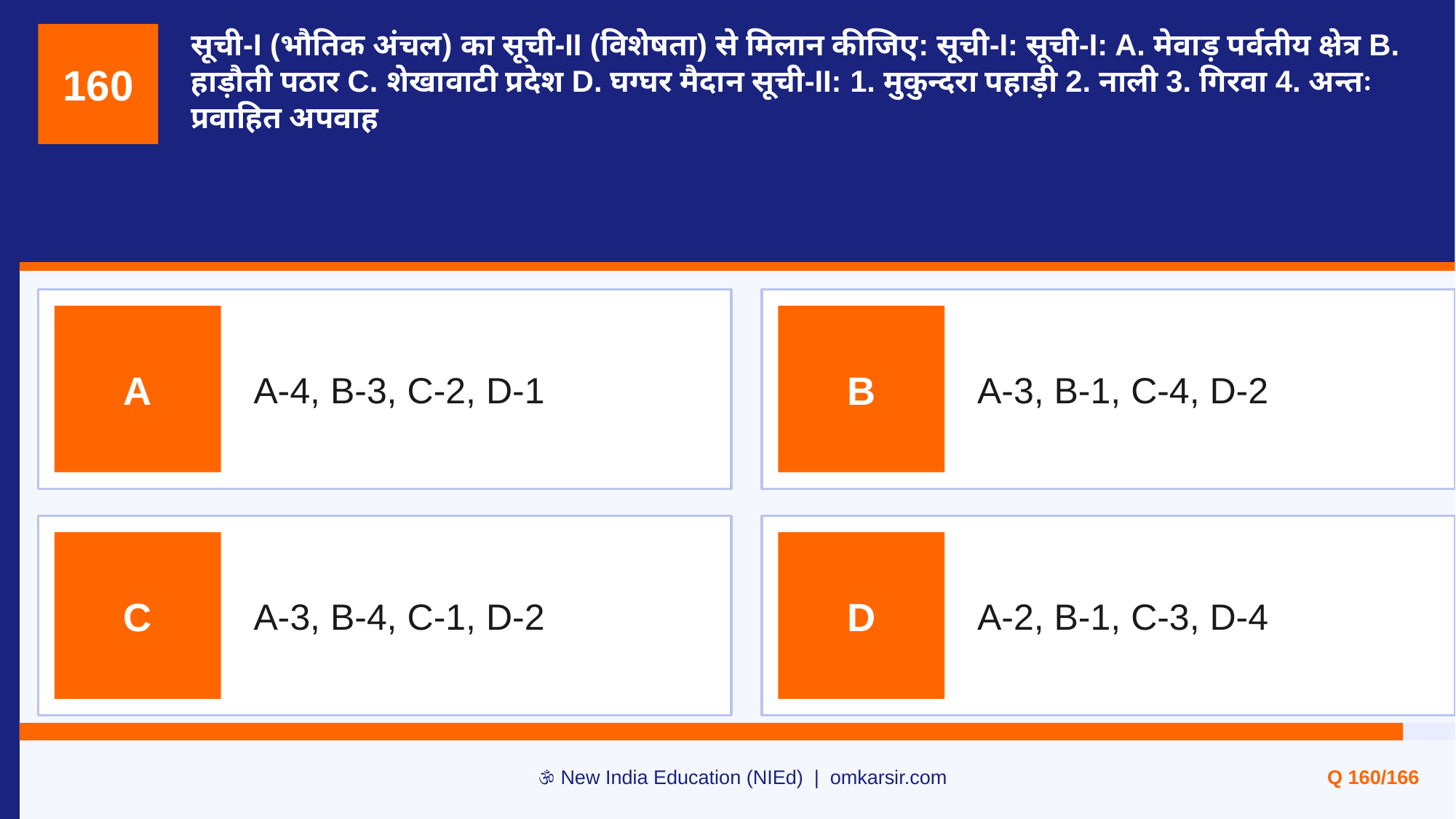

सूची-I (भौतिक अंचल) का सूची-II (विशेषता) से मिलान कीजिए: सूची-I: सूची-I: A. मेवाड़ पर्वतीय क्षेत्र B. हाड़ौती पठार C. शेखावाटी प्रदेश D. घग्घर मैदान सूची-II: 1. मुकुन्दरा पहाड़ी 2. नाली 3. गिरवा 4. अन्तः प्रवाहित अपवाह
160

A-4, B-3, C-2, D-1
A-3, B-1, C-4, D-2
A
B

A-3, B-4, C-1, D-2
A-2, B-1, C-3, D-4
C
D

🕉️ New India Education (NIEd)  |  omkarsir.com
Q 160/166